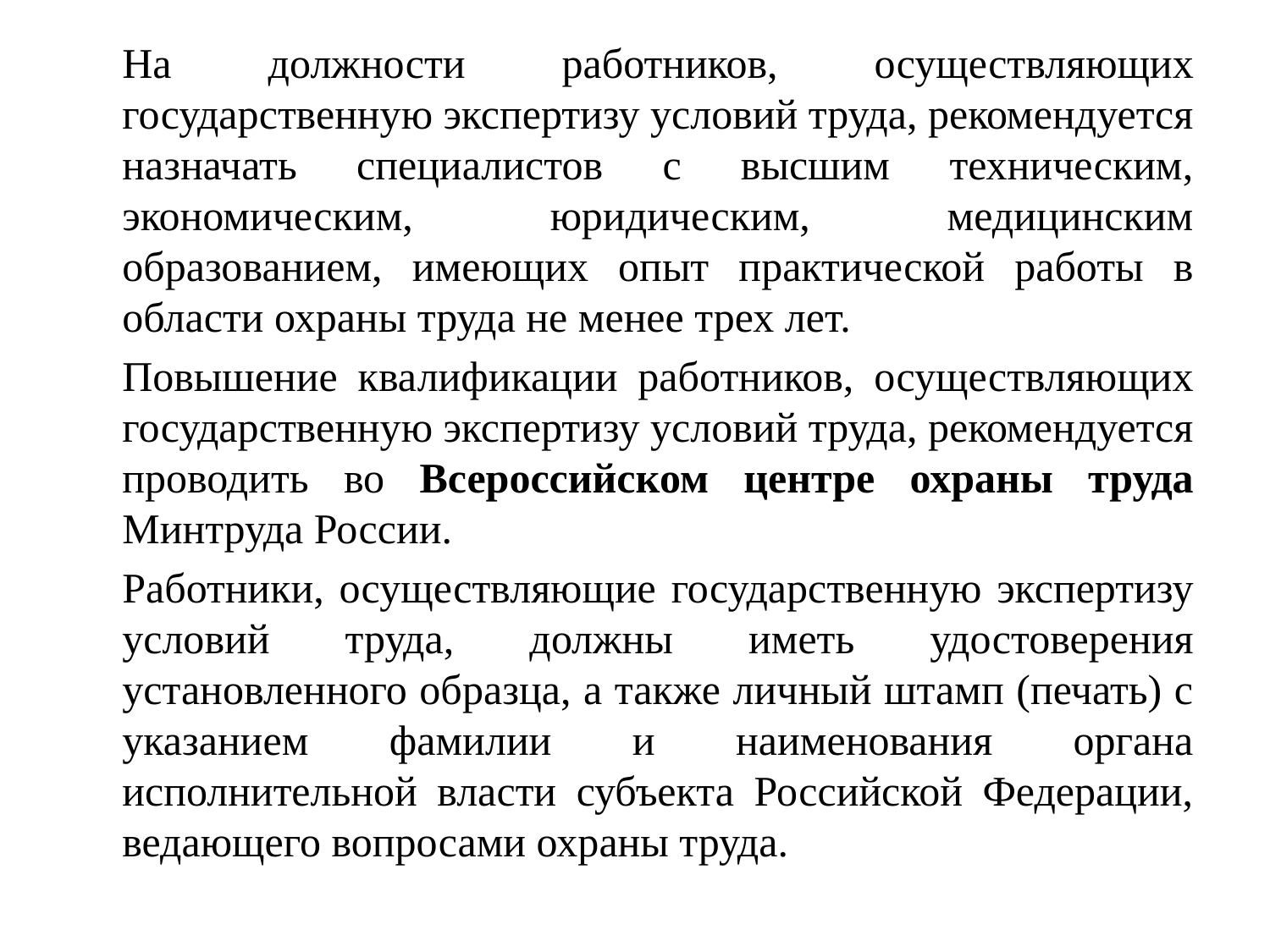

На должности работников, осуществляющих государственную экспертизу условий труда, рекомендуется назначать специалистов с высшим техническим, экономическим, юридическим, медицинским образованием, имеющих опыт практической работы в области охраны труда не менее трех лет.
		Повышение квалификации работников, осуществляющих государственную экспертизу условий труда, рекомендуется проводить во Всероссийском центре охраны труда Минтруда России.
		Работники, осуществляющие государственную экспертизу условий труда, должны иметь удостоверения установленного образца, а также личный штамп (печать) с указанием фамилии и наименования органа исполнительной власти субъекта Российской Федерации, ведающего вопросами охраны труда.